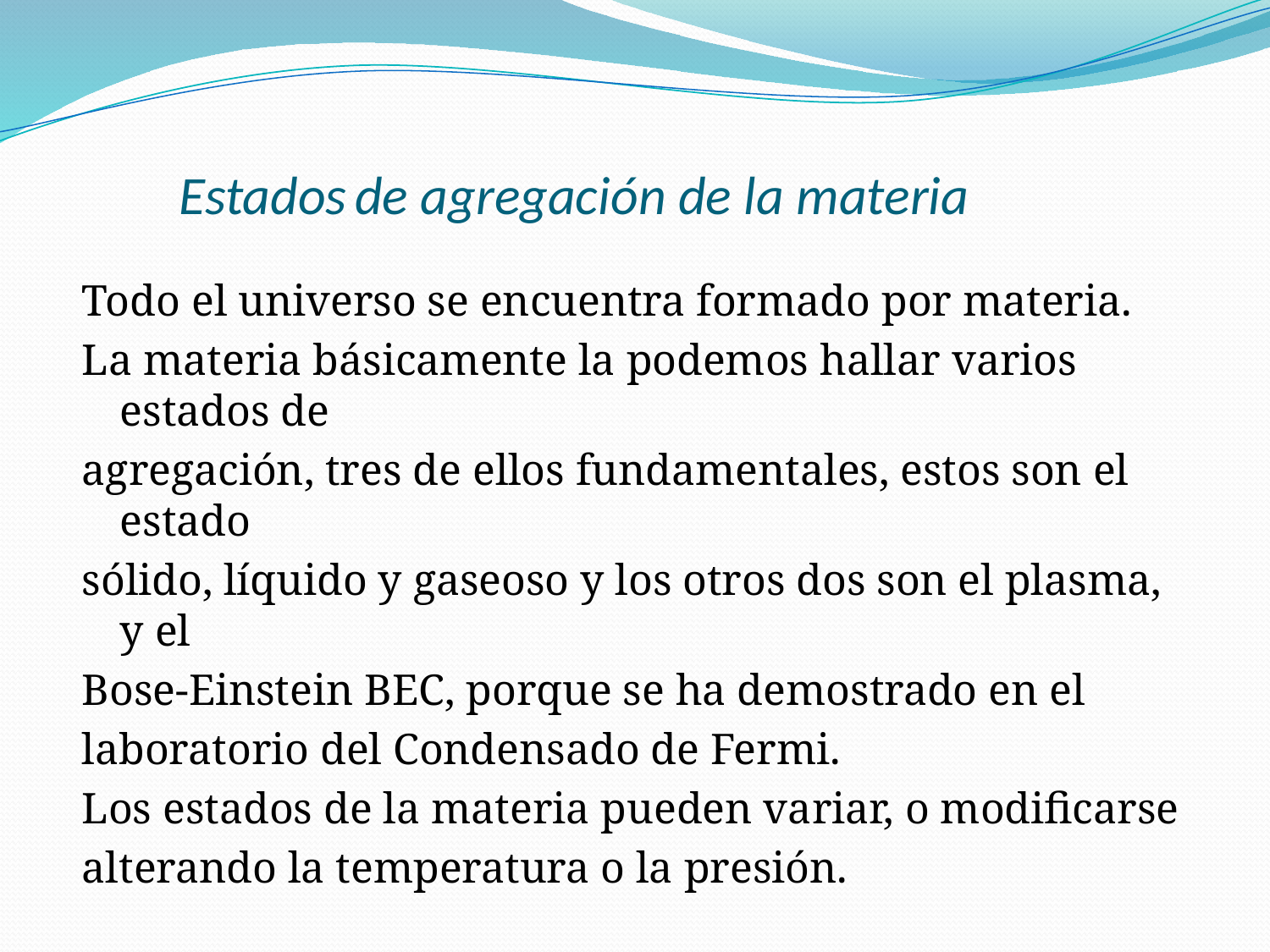

# Estados de agregación de la materia
Todo el universo se encuentra formado por materia.
La materia básicamente la podemos hallar varios estados de
agregación, tres de ellos fundamentales, estos son el estado
sólido, líquido y gaseoso y los otros dos son el plasma, y el
Bose-Einstein BEC, porque se ha demostrado en el
laboratorio del Condensado de Fermi.
Los estados de la materia pueden variar, o modificarse
alterando la temperatura o la presión.